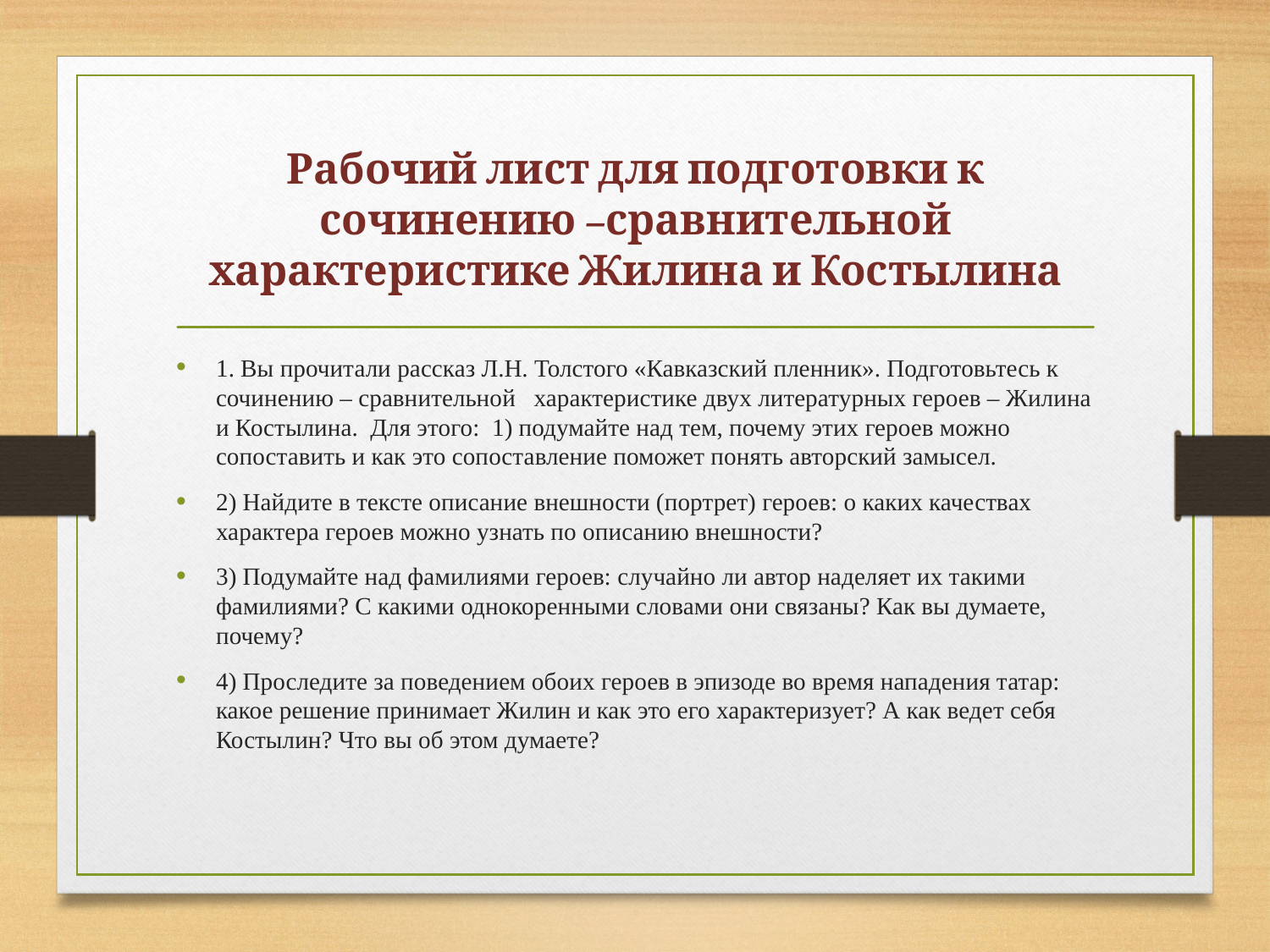

# Рабочий лист для подготовки к сочинению –сравнительной характеристике Жилина и Костылина
1. Вы прочитали рассказ Л.Н. Толстого «Кавказский пленник». Подготовьтесь к сочинению – сравнительной   характеристике двух литературных героев – Жилина и Костылина.  Для этого:  1) подумайте над тем, почему этих героев можно сопоставить и как это сопоставление поможет понять авторский замысел.
2) Найдите в тексте описание внешности (портрет) героев: о каких качествах характера героев можно узнать по описанию внешности?
3) Подумайте над фамилиями героев: случайно ли автор наделяет их такими фамилиями? С какими однокоренными словами они связаны? Как вы думаете, почему?
4) Проследите за поведением обоих героев в эпизоде во время нападения татар: какое решение принимает Жилин и как это его характеризует? А как ведет себя Костылин? Что вы об этом думаете?